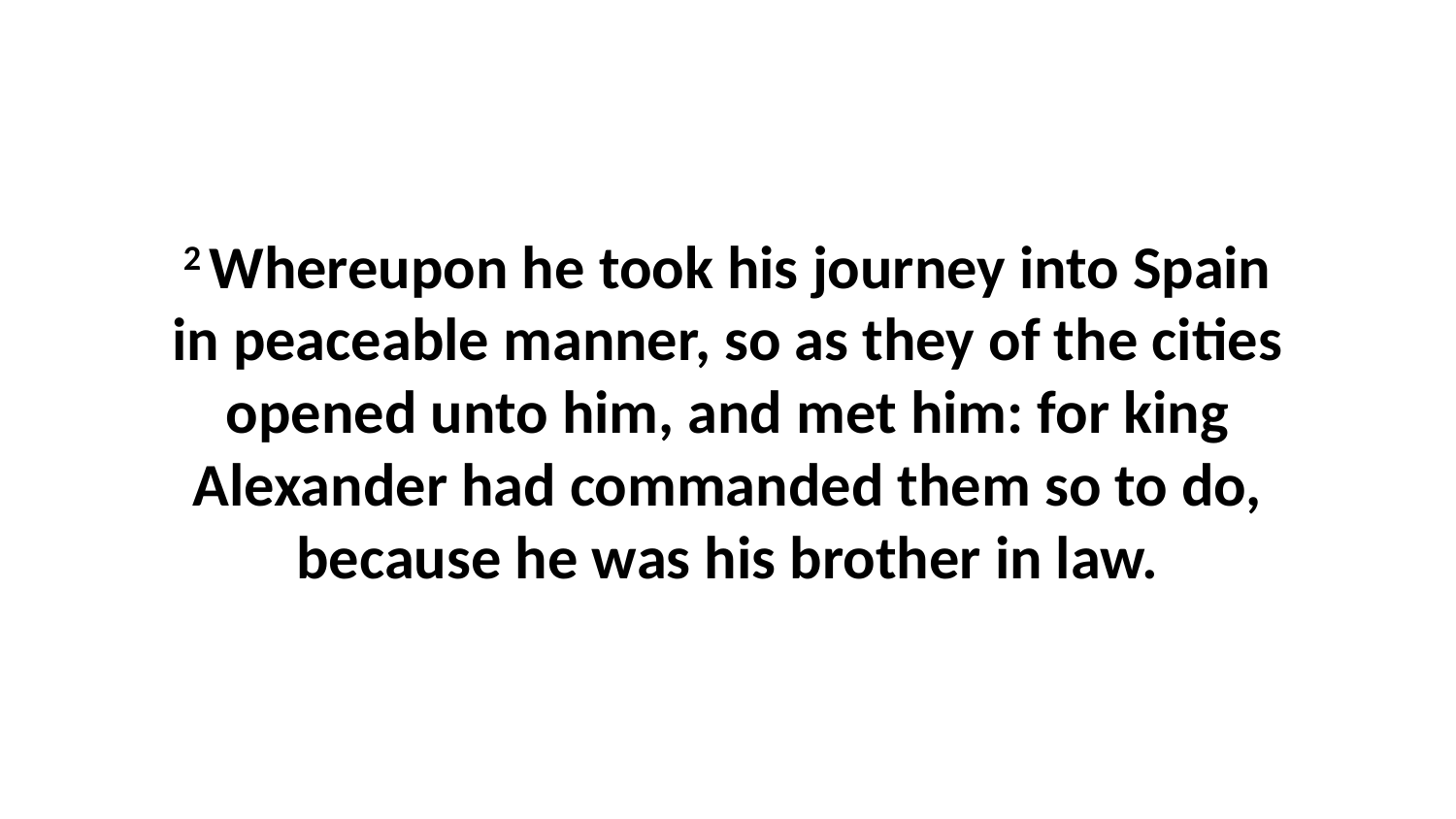

2 Whereupon he took his journey into Spain in peaceable manner, so as they of the cities opened unto him, and met him: for king Alexander had commanded them so to do, because he was his brother in law.